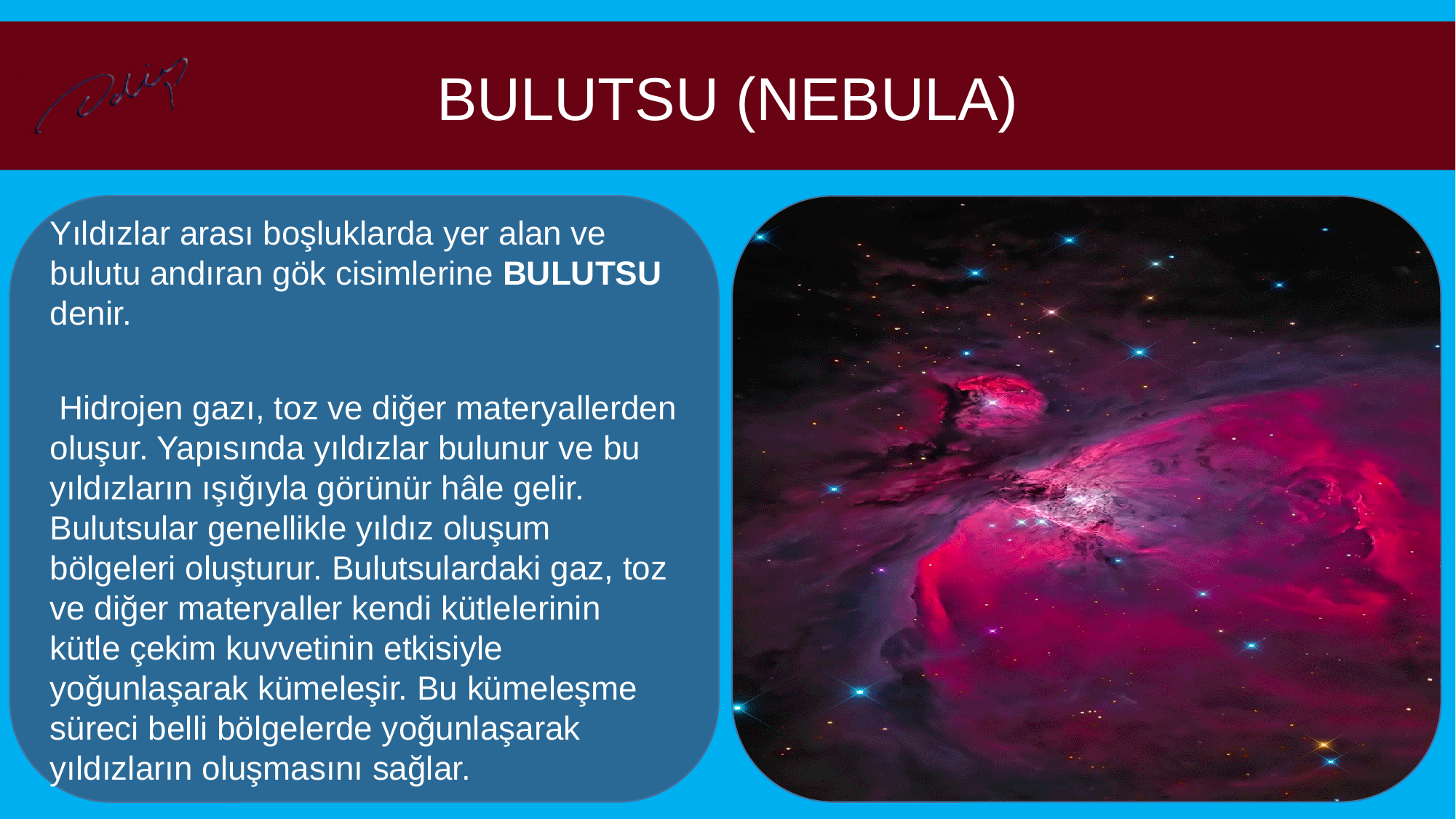

BULUTSU (NEBULA)
Yıldızlar arası boşluklarda yer alan ve bulutu andıran gök cisimlerine BULUTSU denir.
 Hidrojen gazı, toz ve diğer materyallerden oluşur. Yapısında yıldızlar bulunur ve bu yıldızların ışığıyla görünür hâle gelir. Bulutsular genellikle yıldız oluşum bölgeleri oluşturur. Bulutsulardaki gaz, toz ve diğer materyaller kendi kütlelerinin kütle çekim kuvvetinin etkisiyle yoğunlaşarak kümeleşir. Bu kümeleşme süreci belli bölgelerde yoğunlaşarak yıldızların oluşmasını sağlar.